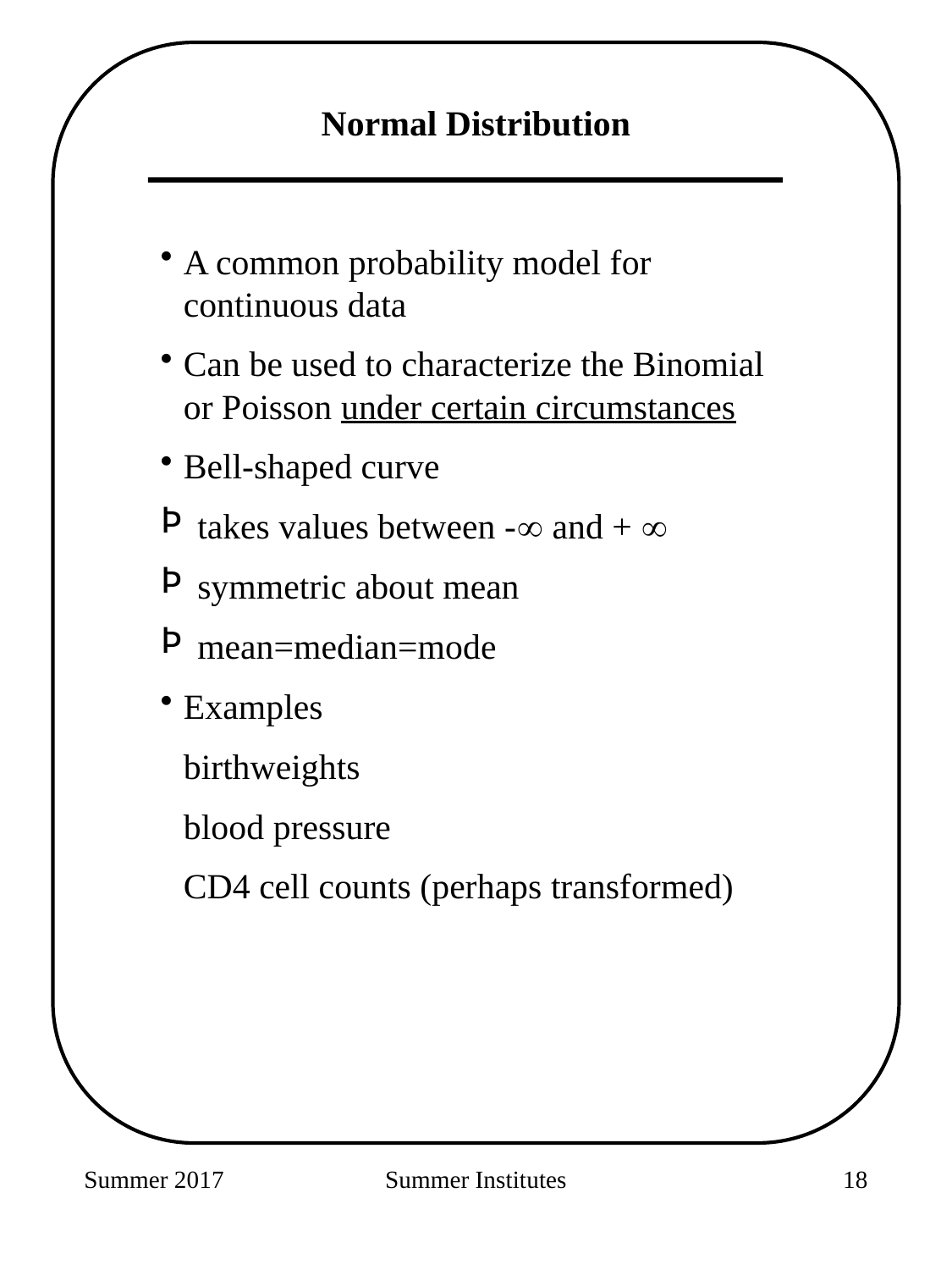

Normal Distribution

A common probability model for continuous data
Can be used to characterize the Binomial or Poisson under certain circumstances
Bell-shaped curve
 takes values between -∞ and + ∞
 symmetric about mean
 mean=median=mode
Examples
	birthweights
	blood pressure
	CD4 cell counts (perhaps transformed)
Summer 2017
Summer Institutes
18